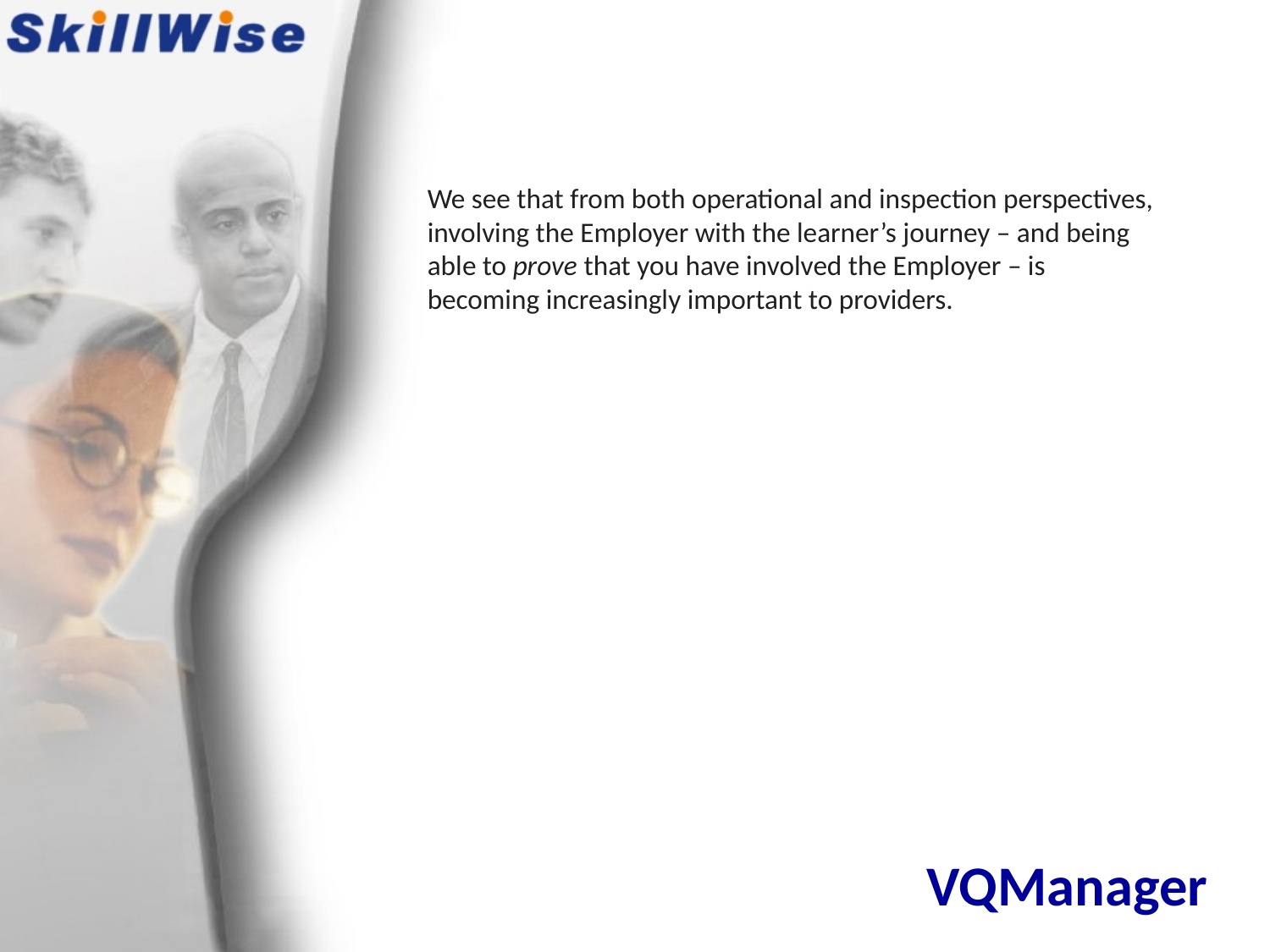

We see that from both operational and inspection perspectives, involving the Employer with the learner’s journey – and being able to prove that you have involved the Employer – is becoming increasingly important to providers.

# VQManager